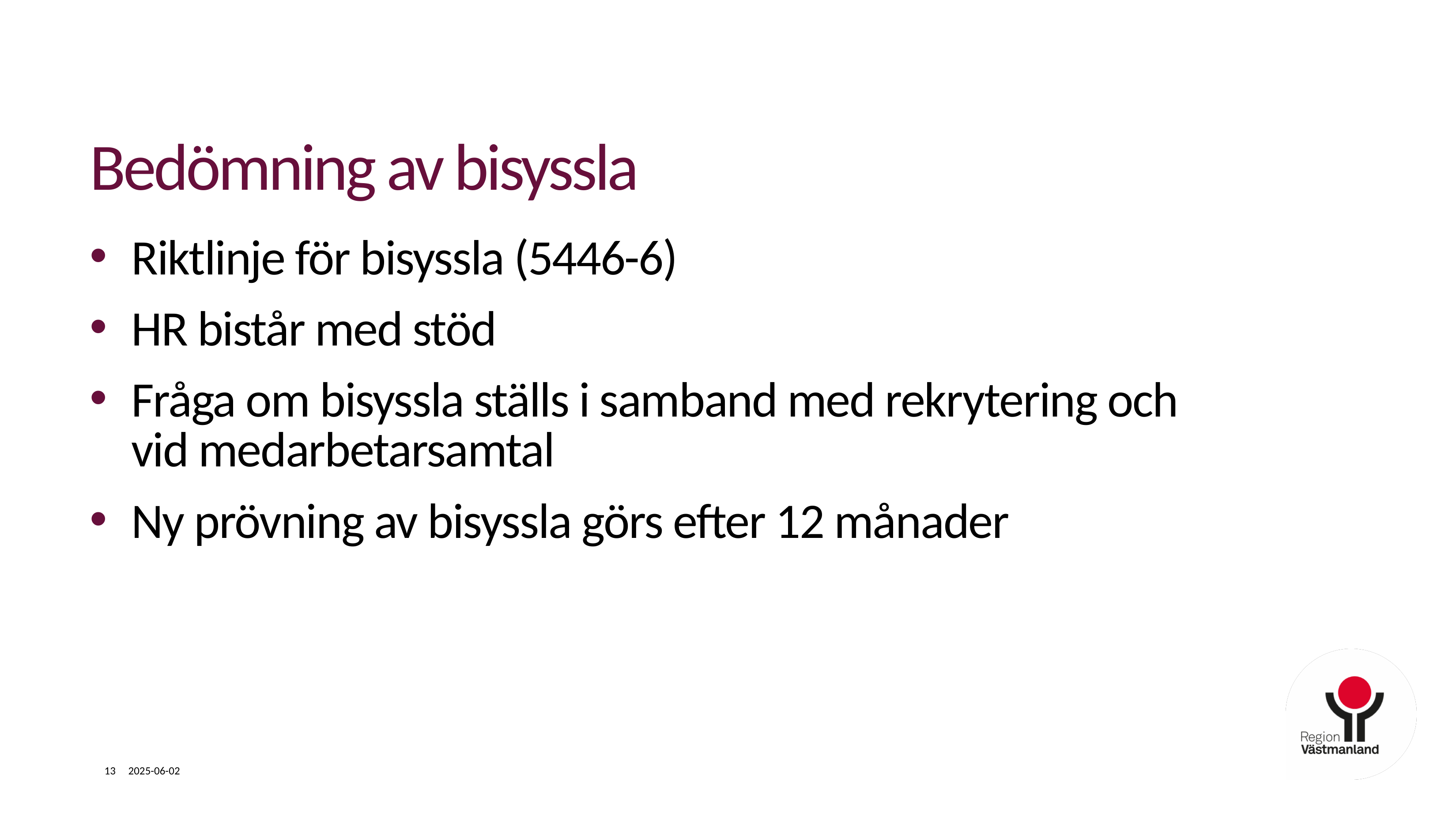

# Bedömning av bisyssla
Riktlinje för bisyssla (5446-6)
HR bistår med stöd
Fråga om bisyssla ställs i samband med rekrytering och vid medarbetarsamtal
Ny prövning av bisyssla görs efter 12 månader

13
2025-06-02